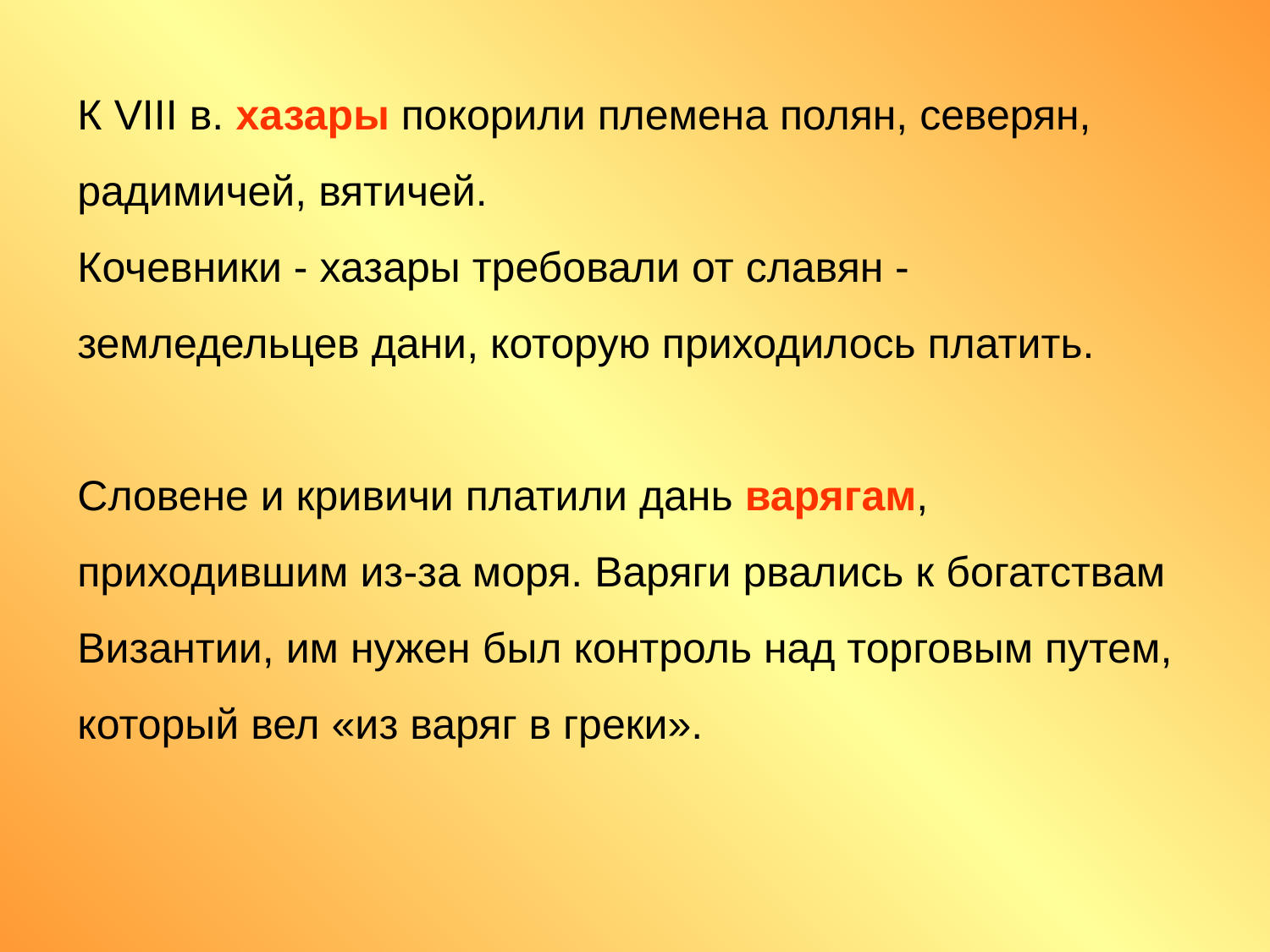

К VIII в. хазары покорили племена полян, северян, радимичей, вятичей.
Кочевники - хазары требовали от славян - земледельцев дани, которую приходилось платить.

Словене и кривичи платили дань варягам, приходившим из-за моря. Варяги рвались к богатствам Византии, им нужен был контроль над торговым путем, который вел «из варяг в греки».